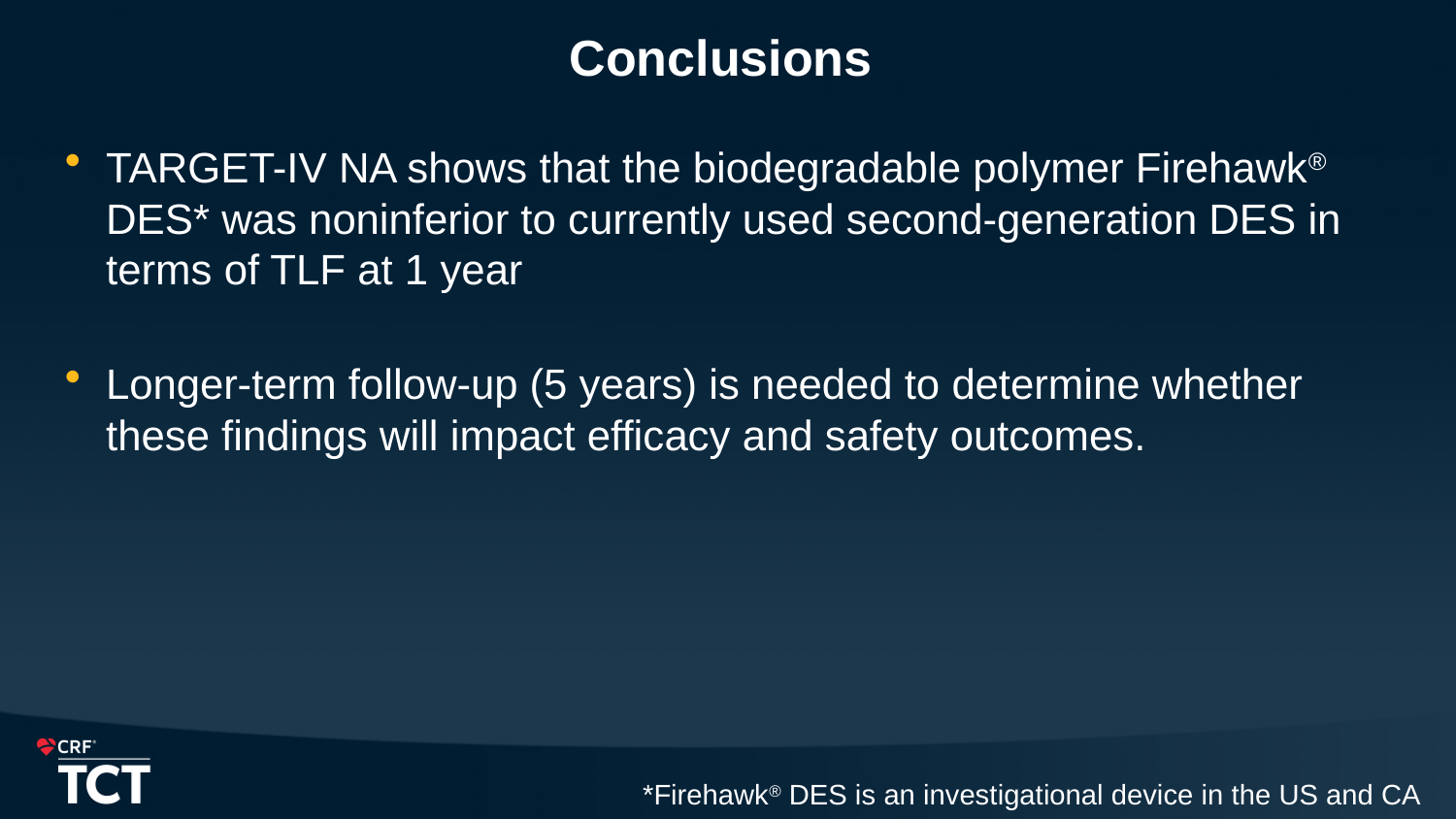

# Conclusions
TARGET-IV NA shows that the biodegradable polymer Firehawk® DES* was noninferior to currently used second-generation DES in terms of TLF at 1 year

Longer-term follow-up (5 years) is needed to determine whether these findings will impact efficacy and safety outcomes.

*Firehawk® DES is an investigational device in the US and CA